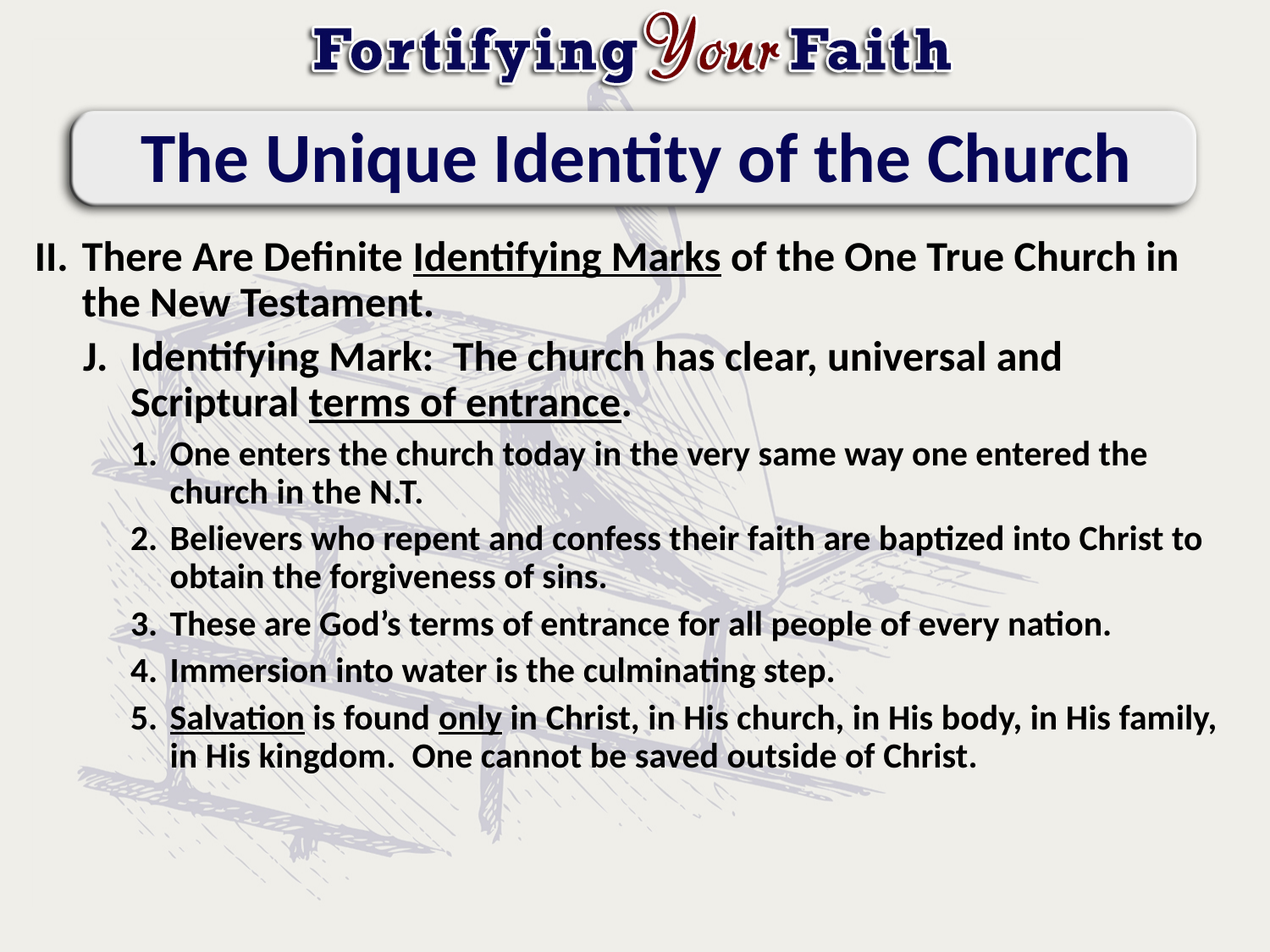

# The Unique Identity of the Church
There Are Definite Identifying Marks of the One True Church in the New Testament.
Identifying Mark:  The church has clear, universal and Scriptural terms of entrance.
One enters the church today in the very same way one entered the church in the N.T.
Believers who repent and confess their faith are baptized into Christ to obtain the forgiveness of sins.
These are God’s terms of entrance for all people of every nation.
Immersion into water is the culminating step.
Salvation is found only in Christ, in His church, in His body, in His family, in His kingdom.  One cannot be saved outside of Christ.